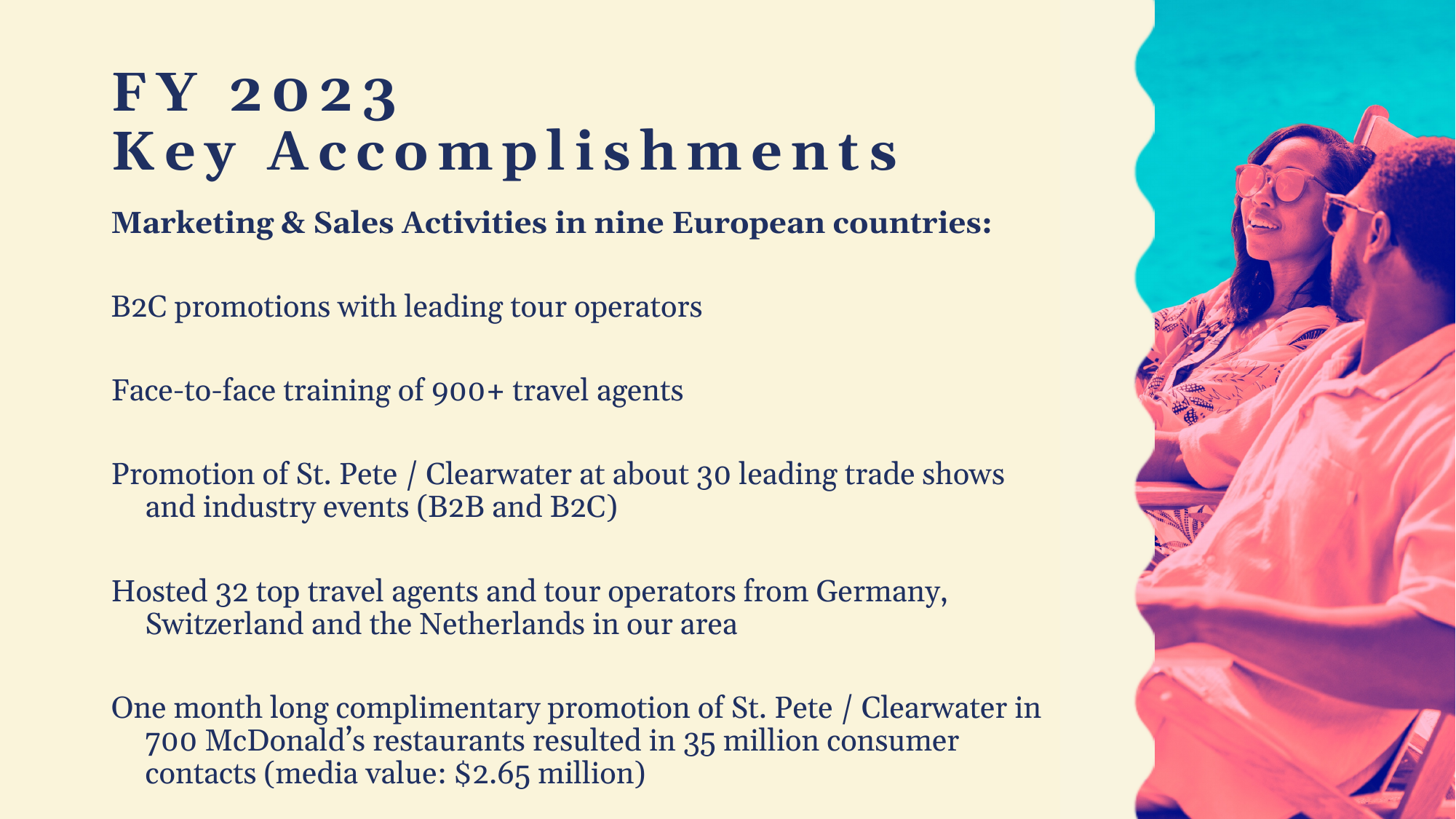

# FY 2023 Key Accomplishments
Marketing & Sales Activities in nine European countries:

B2C promotions with leading tour operators

Face-to-face training of 900+ travel agents

Promotion of St. Pete / Clearwater at about 30 leading trade shows and industry events (B2B and B2C)

Hosted 32 top travel agents and tour operators from Germany, Switzerland and the Netherlands in our area

One month long complimentary promotion of St. Pete / Clearwater in 700 McDonald’s restaurants resulted in 35 million consumer contacts (media value: $2.65 million)